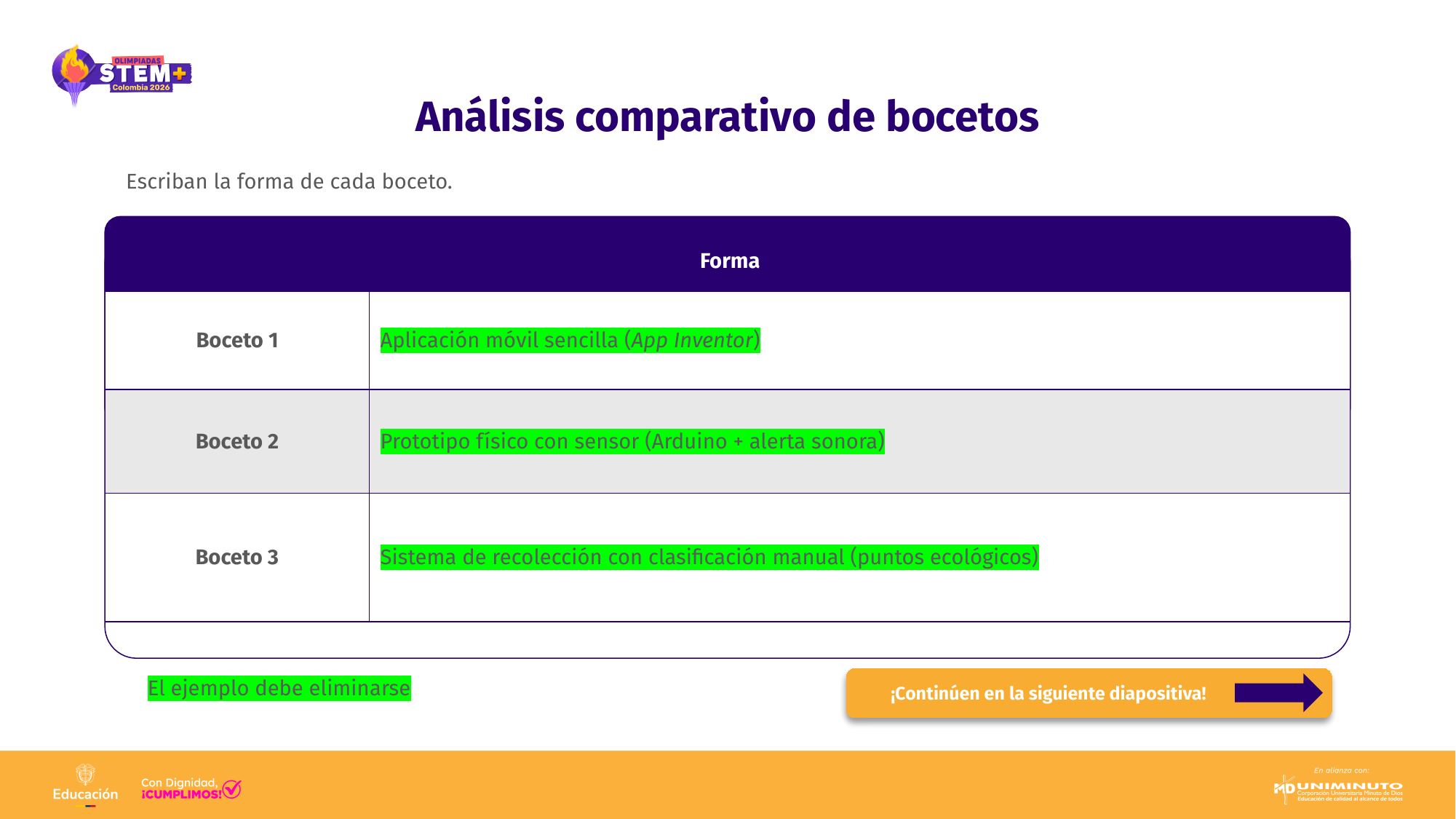

# Análisis comparativo de bocetos
Escriban la forma de cada boceto.​

| Forma |  |
| --- | --- |
| Boceto 1 | Aplicación móvil sencilla (App Inventor) |
| Boceto 2 | Prototipo físico con sensor (Arduino + alerta sonora) |
| Boceto 3 | Sistema de recolección con clasificación manual (puntos ecológicos) |

El ejemplo debe eliminarse
¡Continúen en la siguiente diapositiva!